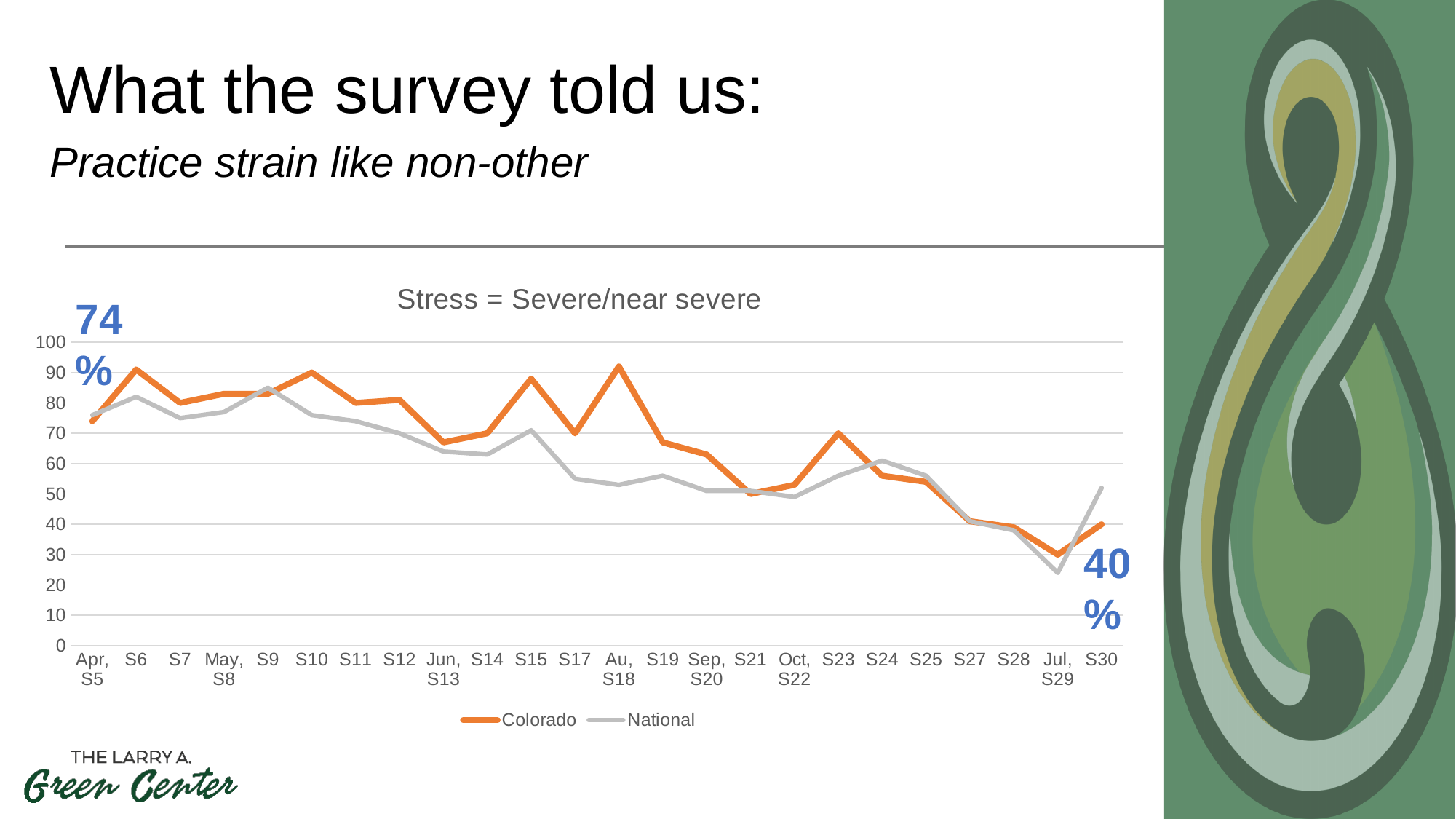

What the survey told us:
Practice strain like non-other

### Chart: Stress = Severe/near severe

| Category | Colorado | National |
|---|---|---|
| Apr, S5 | 74.0 | 76.0 |
| S6 | 91.0 | 82.0 |
| S7 | 80.0 | 75.0 |
| May, S8 | 83.0 | 77.0 |
| S9 | 83.0 | 85.0 |
| S10 | 90.0 | 76.0 |
| S11 | 80.0 | 74.0 |
| S12 | 81.0 | 70.0 |
| Jun, S13 | 67.0 | 64.0 |
| S14 | 70.0 | 63.0 |
| S15 | 88.0 | 71.0 |
| S17 | 70.0 | 55.0 |
| Au, S18 | 92.0 | 53.0 |
| S19 | 67.0 | 56.0 |
| Sep, S20 | 63.0 | 51.0 |
| S21 | 50.0 | 51.0 |
| Oct, S22 | 53.0 | 49.0 |
| S23 | 70.0 | 56.0 |
| S24 | 56.0 | 61.0 |
| S25 | 54.0 | 56.0 |
| S27 | 41.0 | 41.0 |
| S28 | 39.0 | 38.0 |
| Jul, S29 | 30.0 | 24.0 |
| S30 | 40.0 | 52.0 |
74%
40%